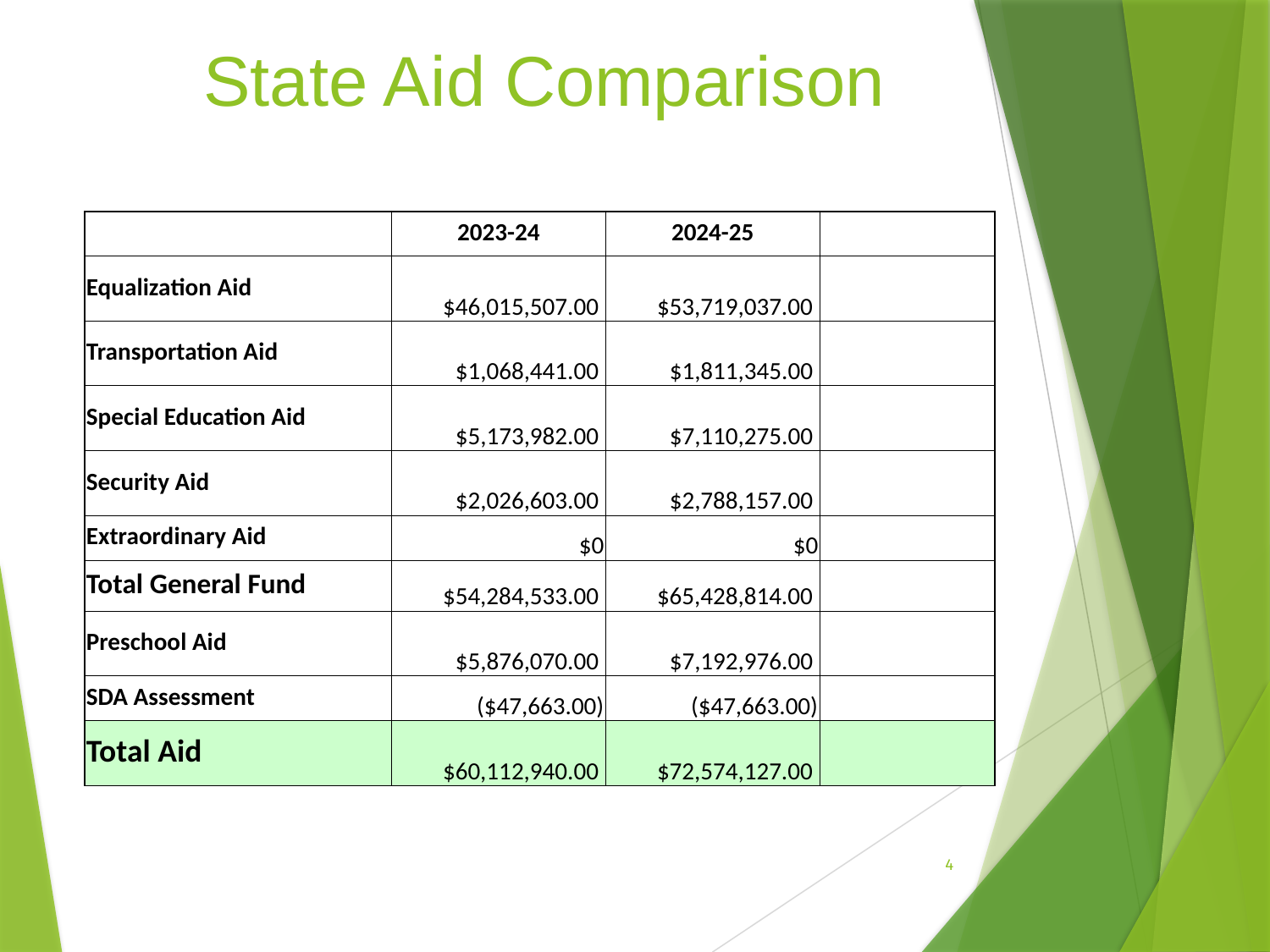

State Aid Comparison
|  | 2023-24 | 2024-25 |  |
| --- | --- | --- | --- |
| Equalization Aid | $46,015,507.00 | $53,719,037.00 |  |
| Transportation Aid | $1,068,441.00 | $1,811,345.00 |  |
| Special Education Aid | $5,173,982.00 | $7,110,275.00 |  |
| Security Aid | $2,026,603.00 | $2,788,157.00 |  |
| Extraordinary Aid | $0 | $0 |  |
| Total General Fund | $54,284,533.00 | $65,428,814.00 |  |
| Preschool Aid | $5,876,070.00 | $7,192,976.00 |  |
| SDA Assessment | ($47,663.00) | ($47,663.00) |  |
| Total Aid | $60,112,940.00 | $72,574,127.00 |  |
4